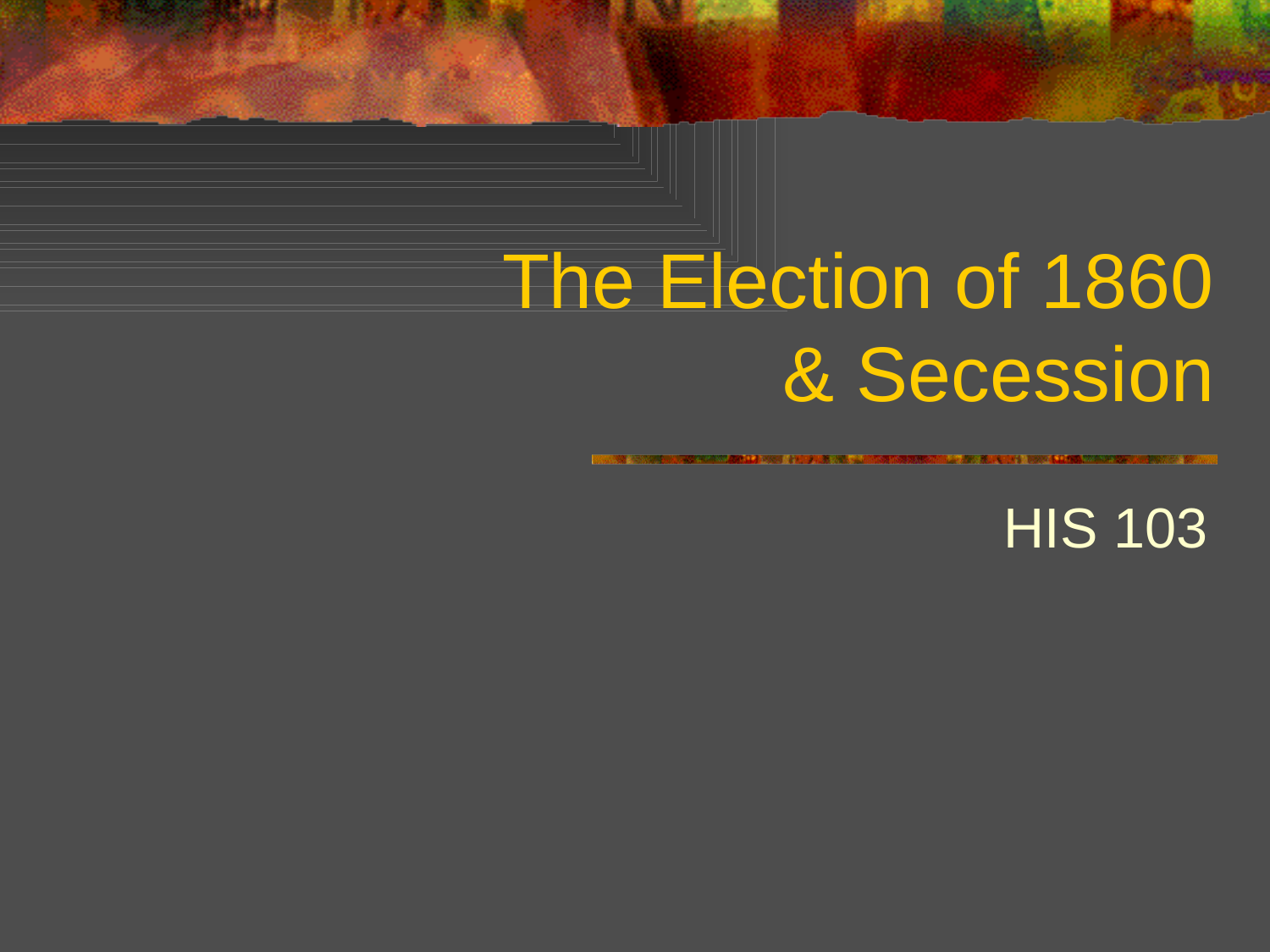

# The Election of 1860 & Secession
HIS 103